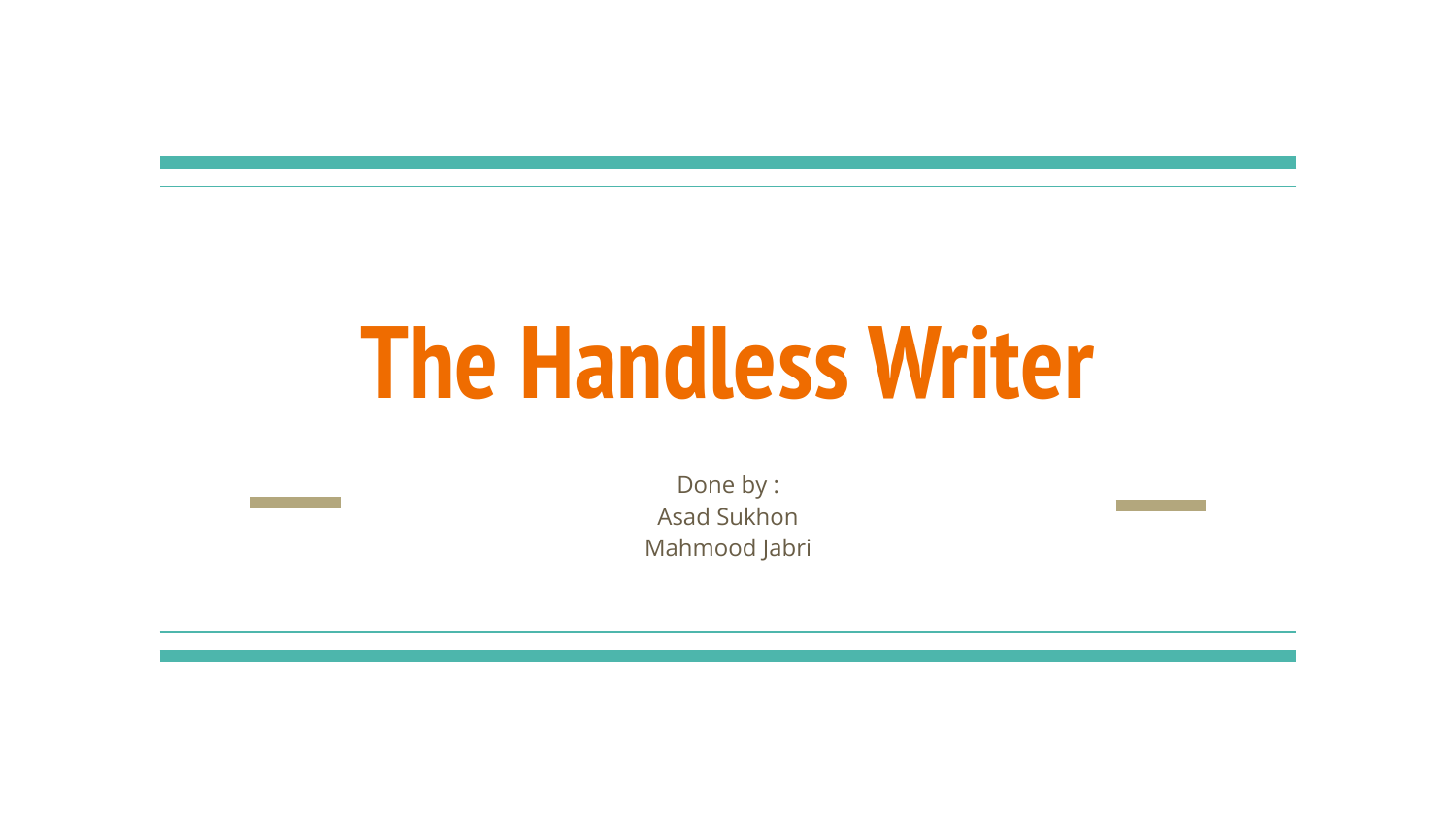

# The Handless Writer
Done by :
Asad Sukhon
Mahmood Jabri